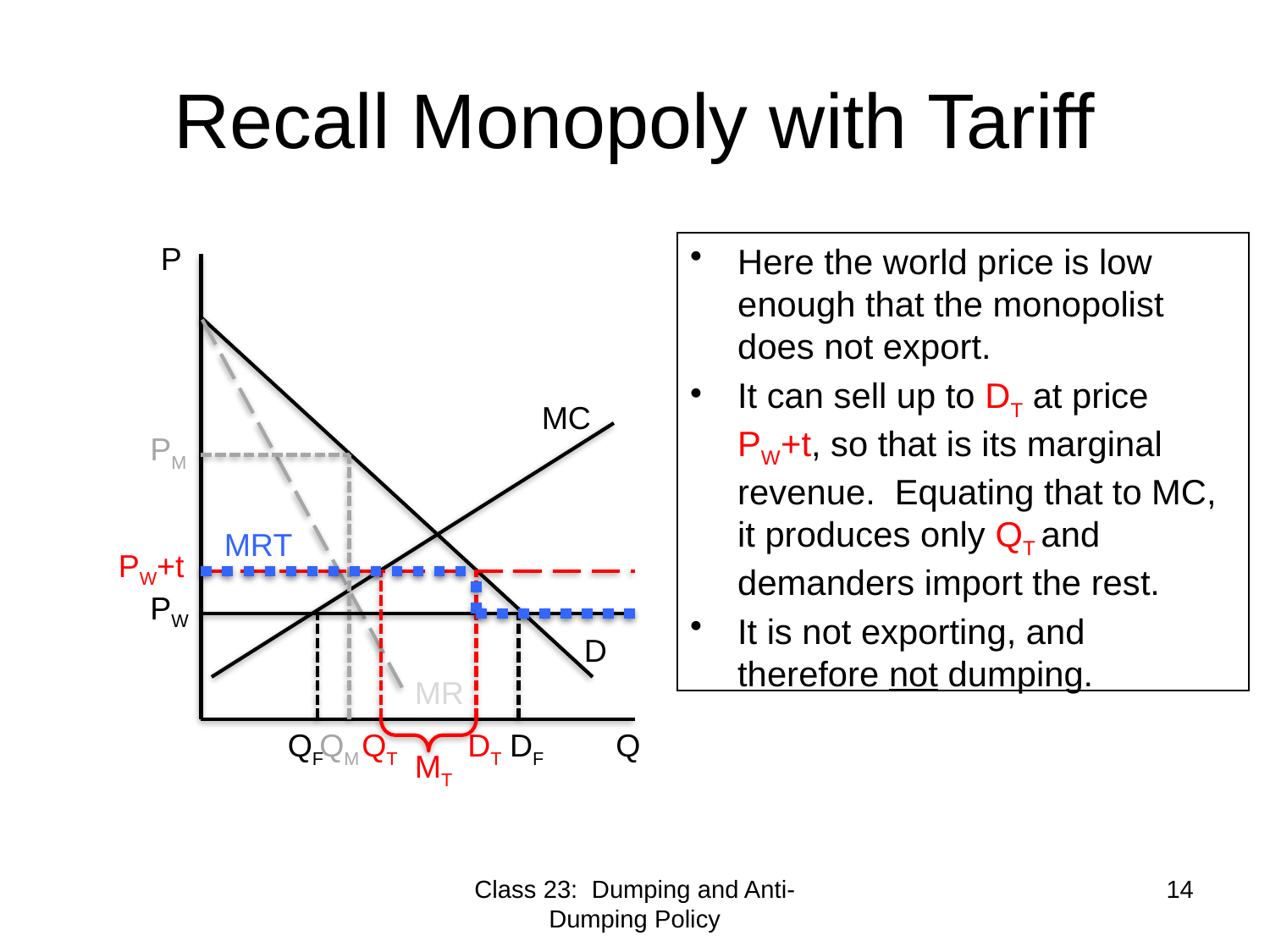

# Recall Monopoly with Tariff
P
Here the world price is low enough that the monopolist does not export.
It can sell up to DT at price PW+t, so that is its marginal revenue.  Equating that to MC, it produces only QT and demanders import the rest.
It is not exporting, and therefore not dumping.

MC
PM
MRT
PW+t
PW
D
MR

QF
QM
QT
DT
DF
Q
MT
Class 23:  Dumping and Anti-Dumping Policy
14